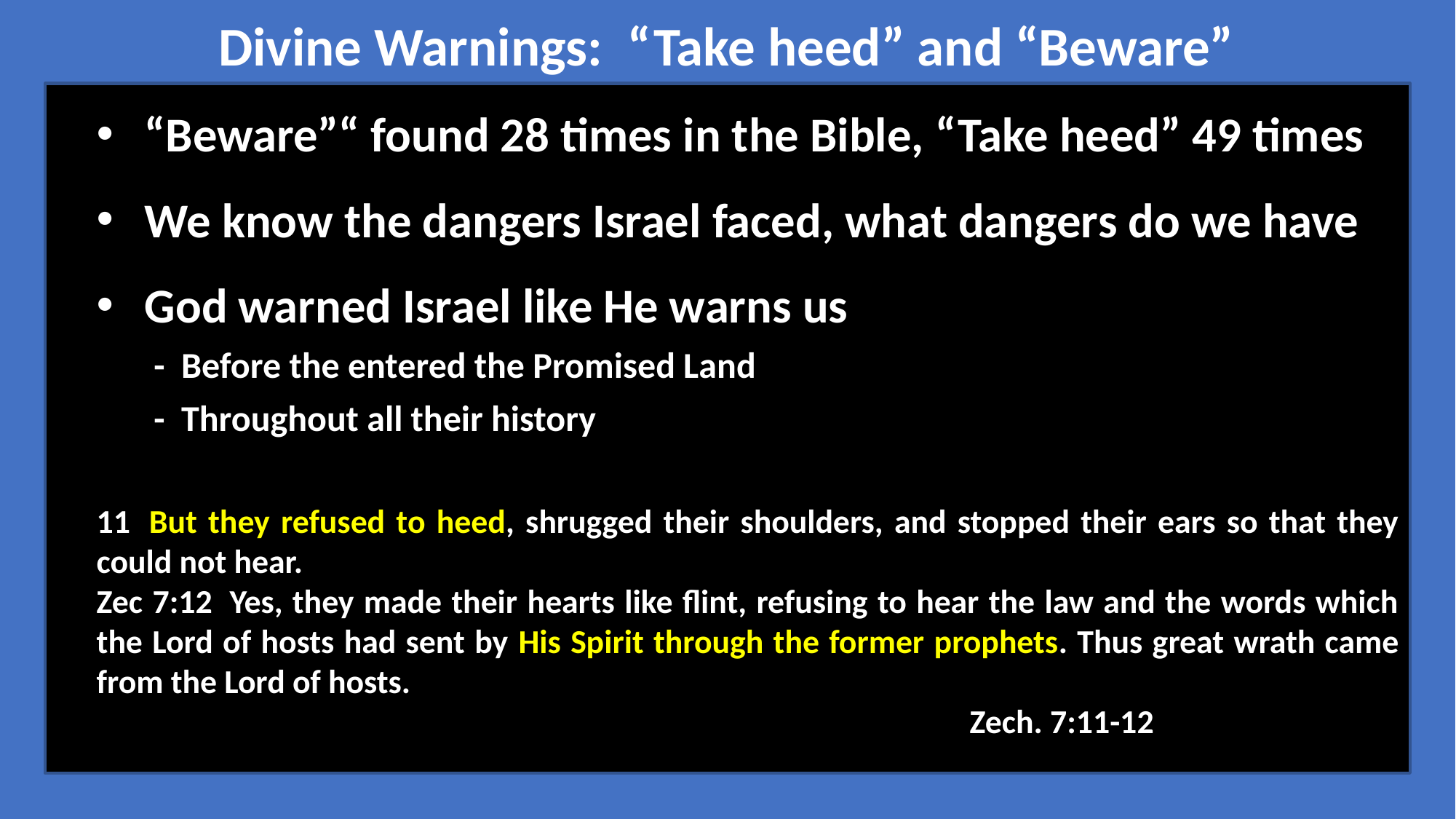

Divine Warnings:  “Take heed” and “Beware”

“Beware”“ found 28 times in the Bible, “Take heed” 49 times
We know the dangers Israel faced, what dangers do we have
God warned Israel like He warns us
       -  Before the entered the Promised Land
       -  Throughout all their history

11  But they refused to heed, shrugged their shoulders, and stopped their ears so that they could not hear.
Zec 7:12  Yes, they made their hearts like flint, refusing to hear the law and the words which the Lord of hosts had sent by His Spirit through the former prophets. Thus great wrath came from the Lord of hosts.
								Zech. 7:11-12